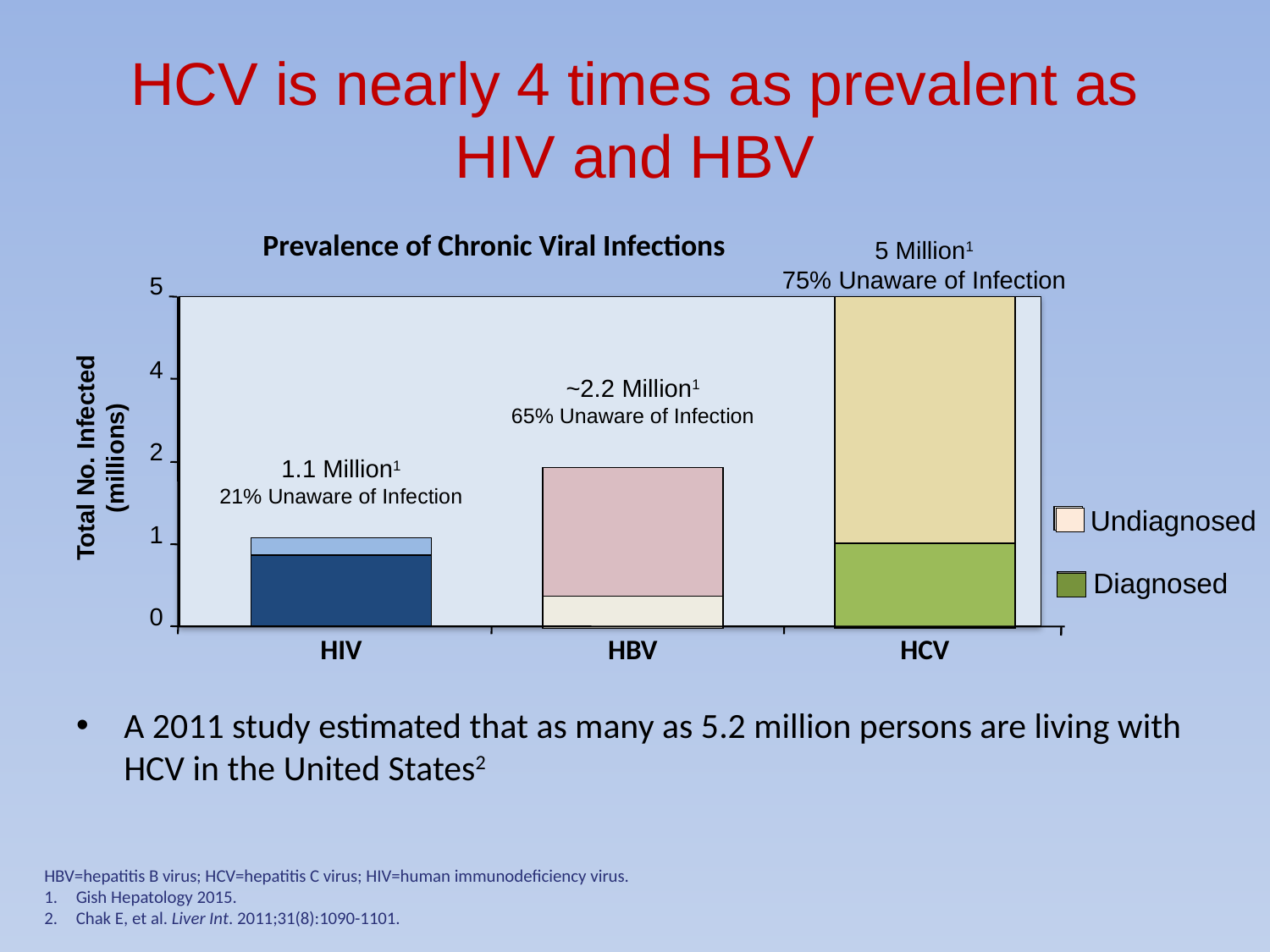

# HCV is nearly 4 times as prevalent as HIV and HBV
Prevalence of Chronic Viral Infections
5 Million1
75% Unaware of Infection
5
4
2
1
0

~2.2 Million1
65% Unaware of Infection

Total No. Infected (millions)
1.1 Million1
21% Unaware of Infection

Undiagnosed

Diagnosed

HIV
HBV
HCV
A 2011 study estimated that as many as 5.2 million persons are living with HCV in the United States2

HBV=hepatitis B virus; HCV=hepatitis C virus; HIV=human immunodeficiency virus.
Gish Hepatology 2015.
Chak E, et al. Liver Int. 2011;31(8):1090-1101.